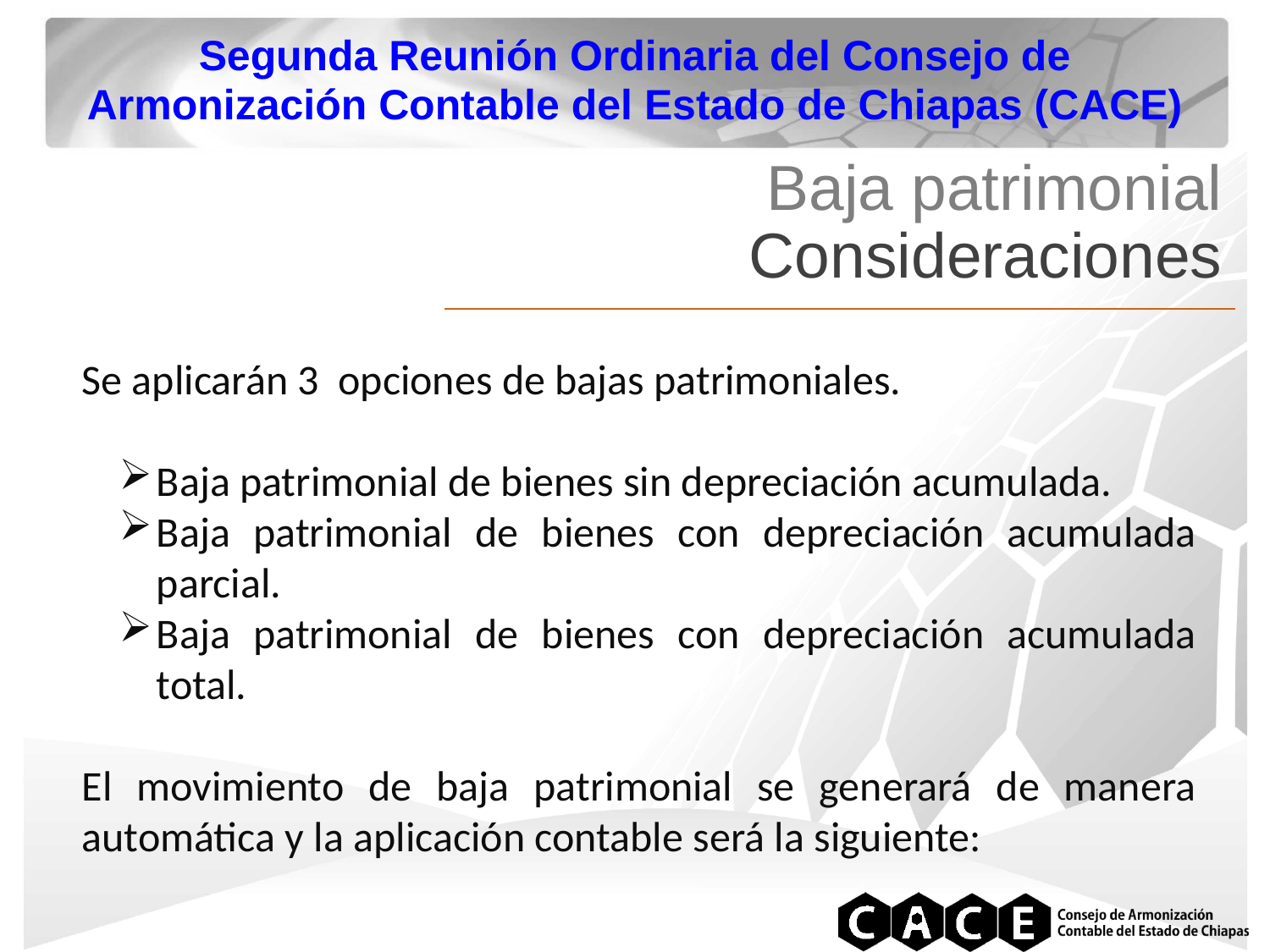

Segunda Reunión Ordinaria del Consejo de Armonización Contable del Estado de Chiapas (CACE)
Baja patrimonial
Consideraciones
Se aplicarán 3  opciones de bajas patrimoniales.

Baja patrimonial de bienes sin depreciación acumulada.
Baja patrimonial de bienes con depreciación acumulada parcial.
Baja patrimonial de bienes con depreciación acumulada total.

El movimiento de baja patrimonial se generará de manera automática y la aplicación contable será la siguiente: